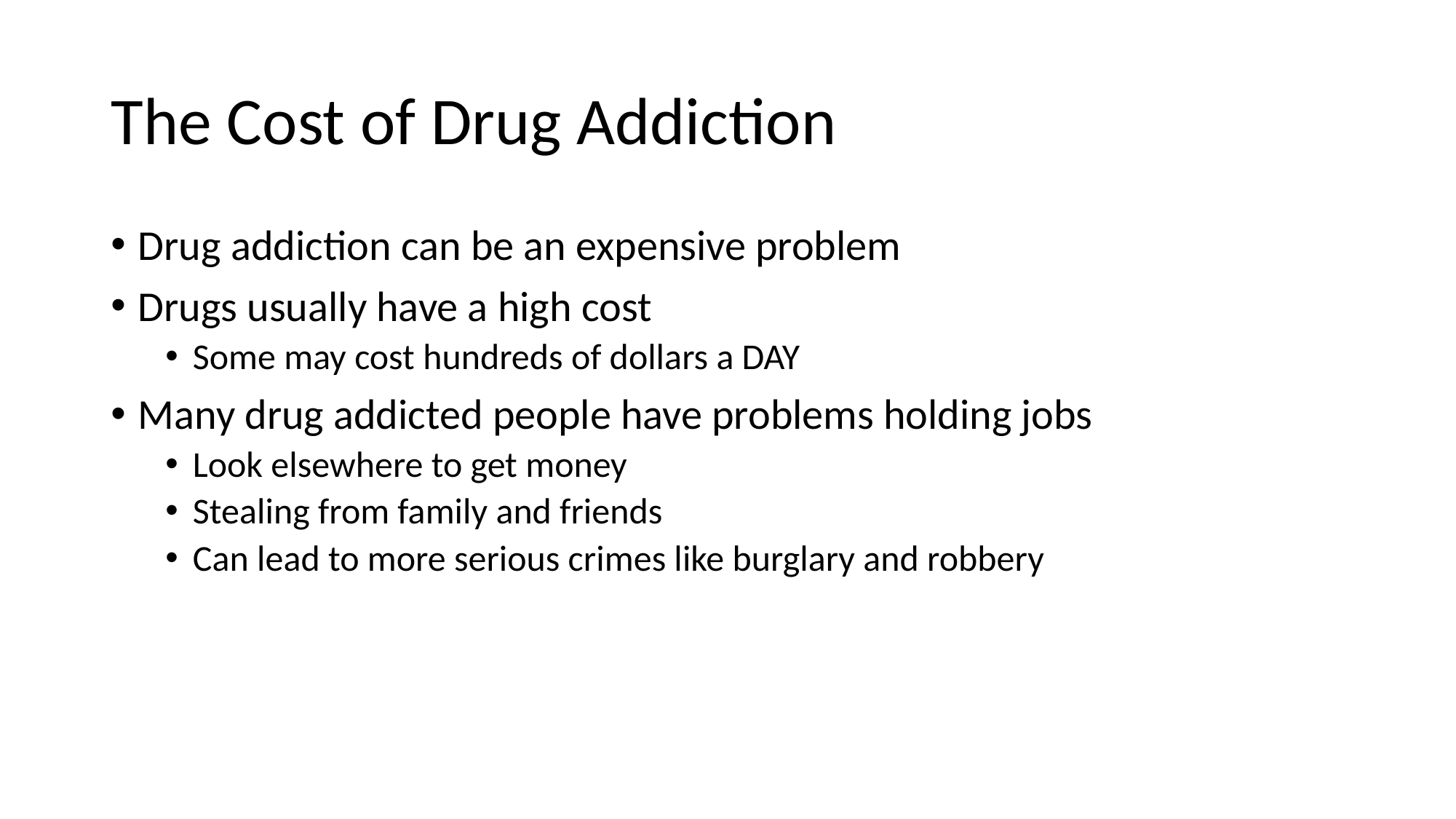

# The Cost of Drug Addiction
Drug addiction can be an expensive problem
Drugs usually have a high cost
Some may cost hundreds of dollars a DAY
Many drug addicted people have problems holding jobs
Look elsewhere to get money
Stealing from family and friends
Can lead to more serious crimes like burglary and robbery